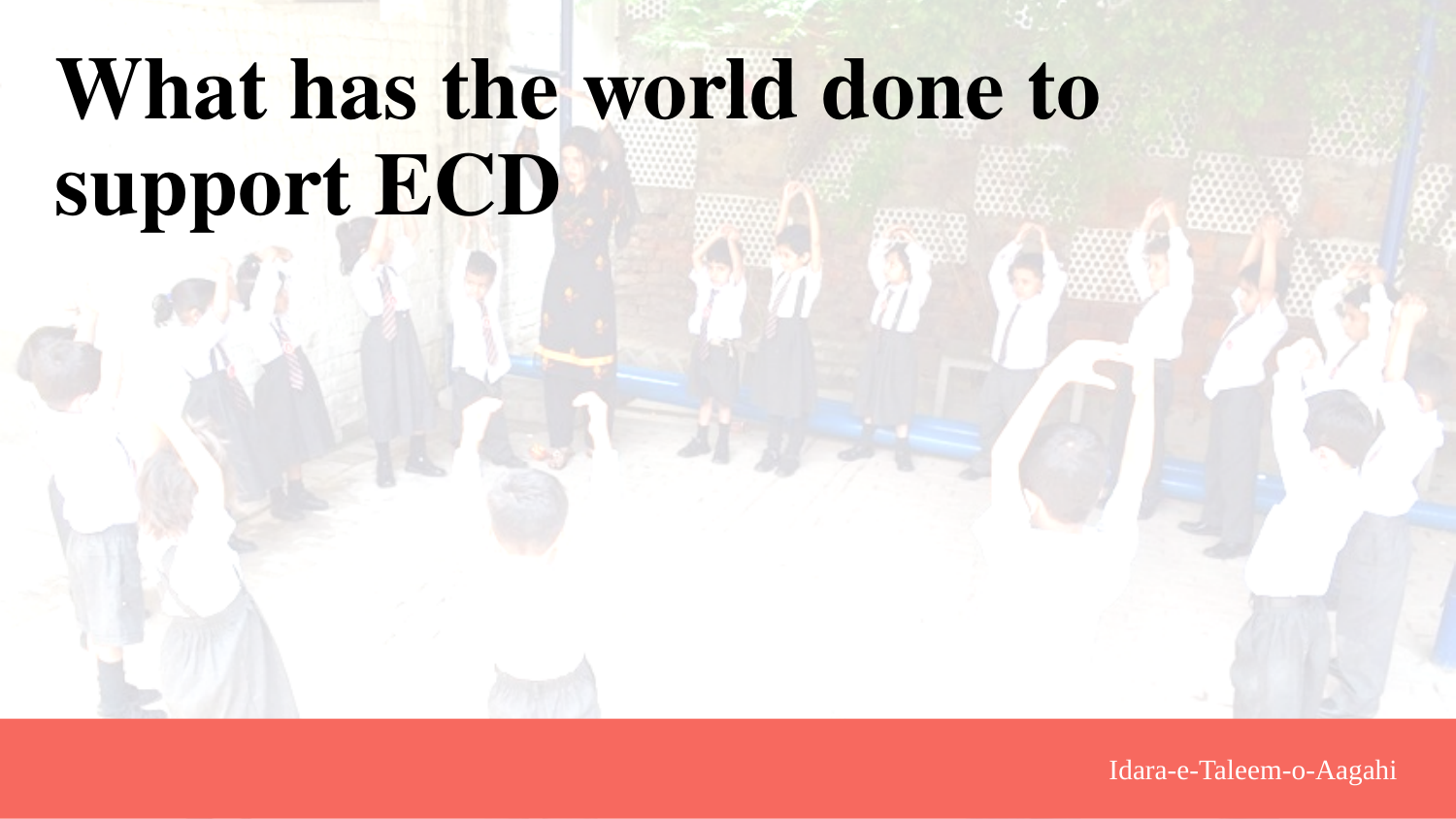

# What has the world done to support ECD